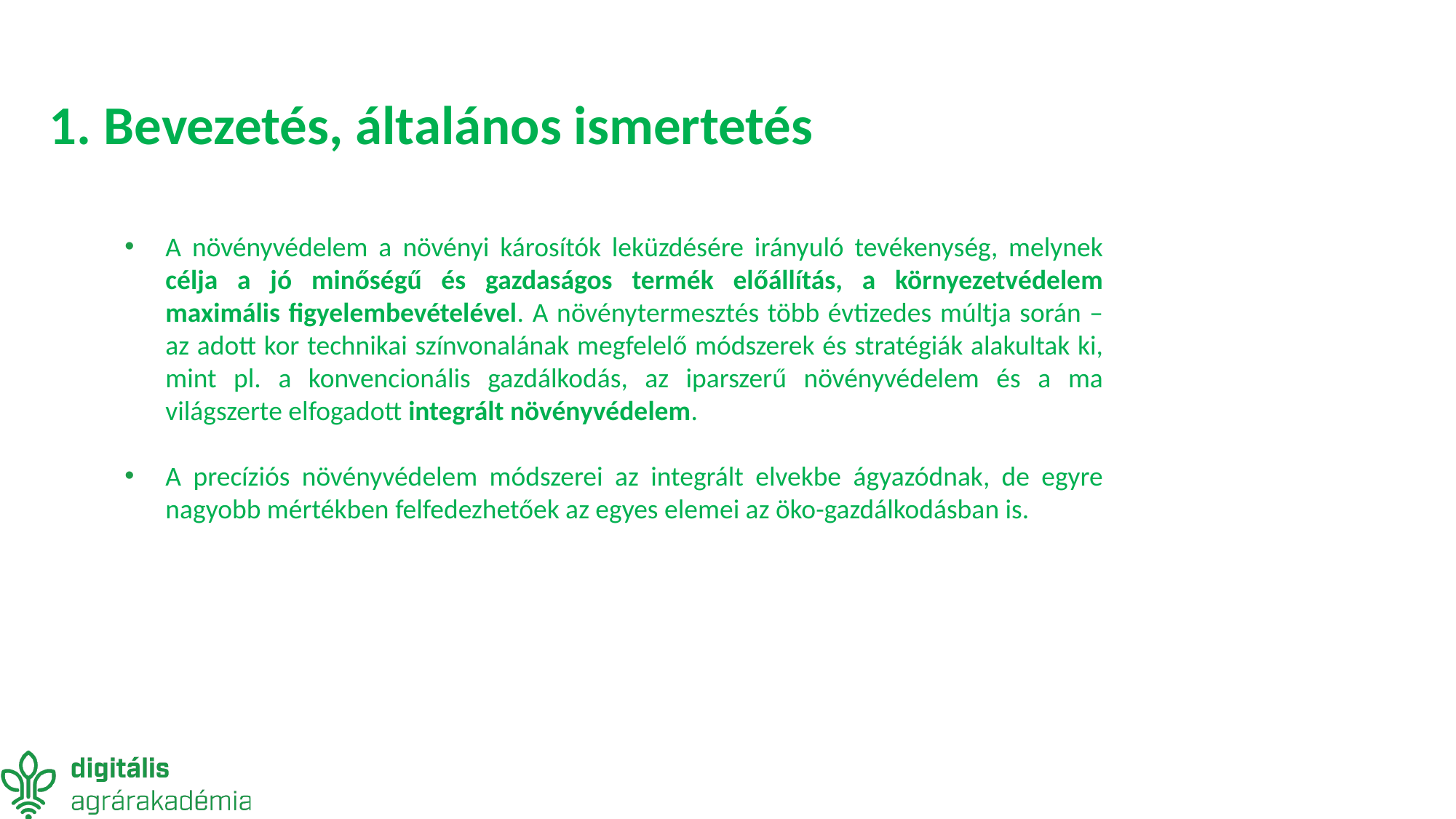

# 1. Bevezetés, általános ismertetés
A növényvédelem a növényi károsítók leküzdésére irányuló tevékenység, melynek célja a jó minőségű és gazdaságos termék előállítás, a környezetvédelem maximális figyelembevételével. A növénytermesztés több évtizedes múltja során – az adott kor technikai színvonalának megfelelő módszerek és stratégiák alakultak ki, mint pl. a konvencionális gazdálkodás, az iparszerű növényvédelem és a ma világszerte elfogadott integrált növényvédelem.

A precíziós növényvédelem módszerei az integrált elvekbe ágyazódnak, de egyre nagyobb mértékben felfedezhetőek az egyes elemei az öko-gazdálkodásban is.